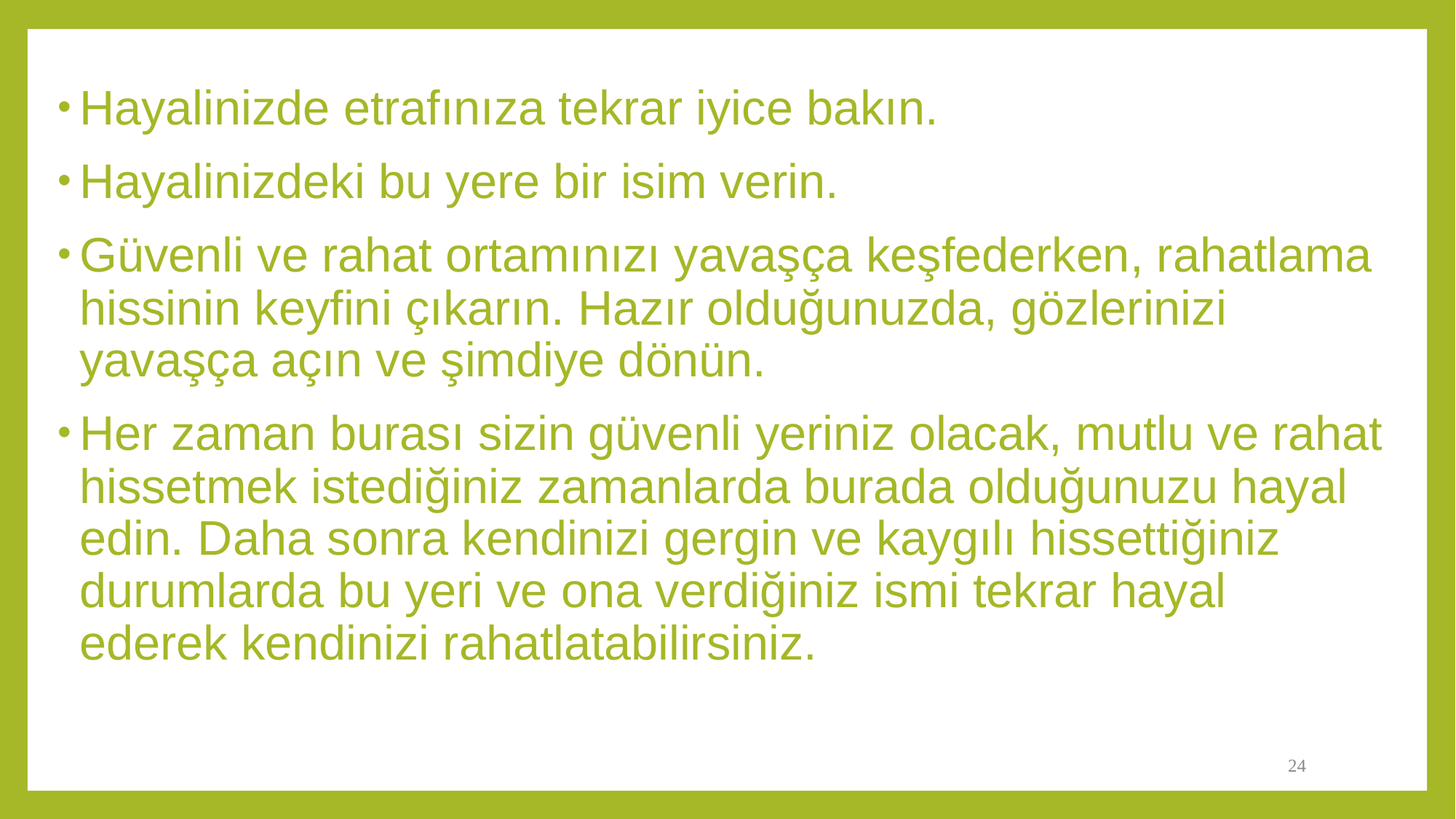

Hayalinizde etrafınıza tekrar iyice bakın.
Hayalinizdeki bu yere bir isim verin.
Güvenli ve rahat ortamınızı yavaşça keşfederken, rahatlama hissinin keyfini çıkarın. Hazır olduğunuzda, gözlerinizi yavaşça açın ve şimdiye dönün.
Her zaman burası sizin güvenli yeriniz olacak, mutlu ve rahat hissetmek istediğiniz zamanlarda burada olduğunuzu hayal edin. Daha sonra kendinizi gergin ve kaygılı hissettiğiniz durumlarda bu yeri ve ona verdiğiniz ismi tekrar hayal ederek kendinizi rahatlatabilirsiniz.

24